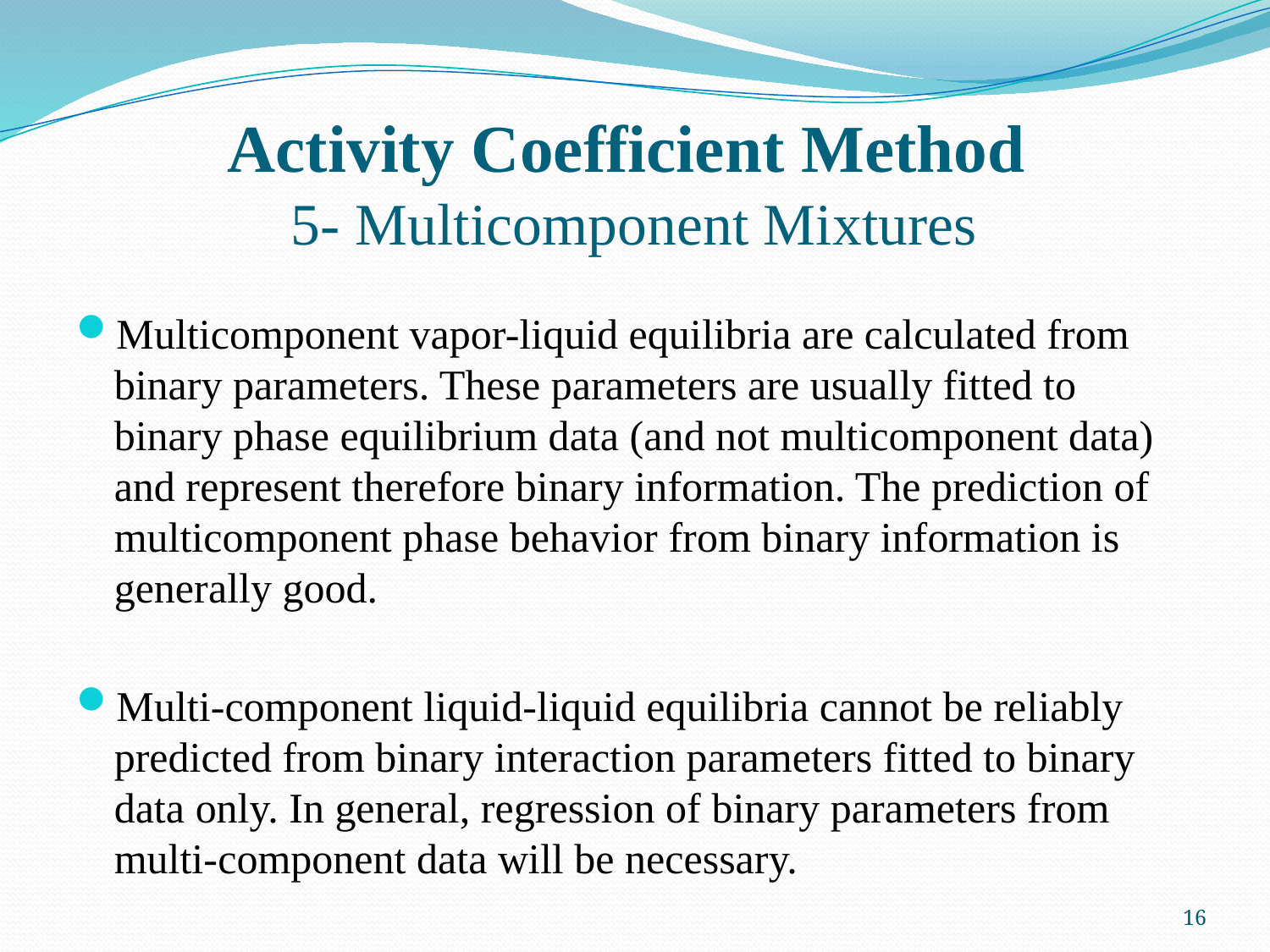

# Activity Coefficient Method 5- Multicomponent Mixtures
Multicomponent vapor-liquid equilibria are calculated from binary parameters. These parameters are usually fitted to binary phase equilibrium data (and not multicomponent data) and represent therefore binary information. The prediction of multicomponent phase behavior from binary information is generally good.

Multi-component liquid-liquid equilibria cannot be reliably predicted from binary interaction parameters fitted to binary data only. In general, regression of binary parameters from multi-component data will be necessary.
16